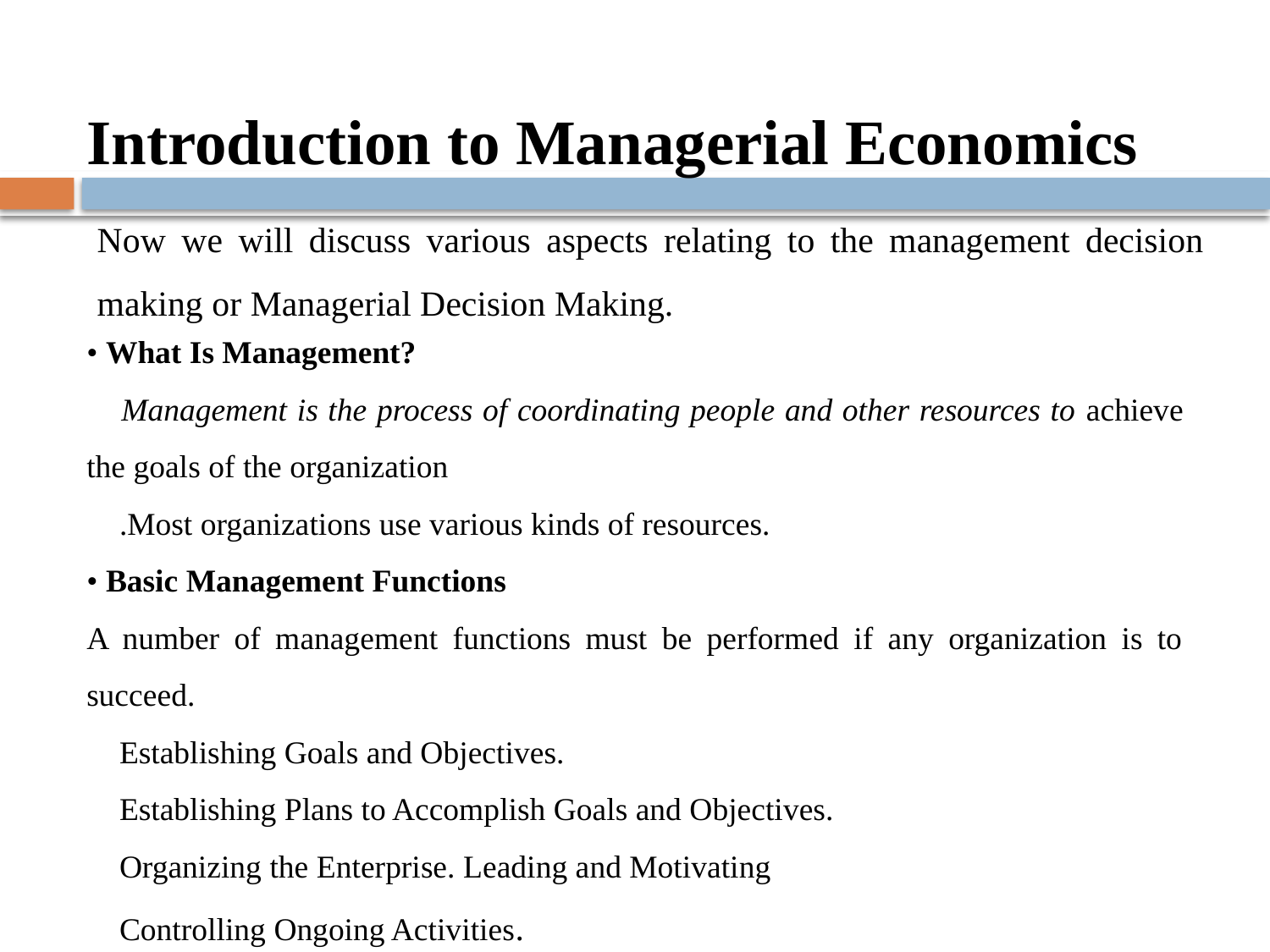

Introduction to Managerial Economics
Now we will discuss various aspects relating to the management decision making or Managerial Decision Making.
• What Is Management?
􀀹 Management is the process of coordinating people and other resources to achieve the goals of the organization
􀀹 .Most organizations use various kinds of resources.
• Basic Management Functions
A number of management functions must be performed if any organization is to succeed.
􀀹 Establishing Goals and Objectives.
􀀹 Establishing Plans to Accomplish Goals and Objectives.
􀀹 Organizing the Enterprise. Leading and Motivating
􀀹 Controlling Ongoing Activities.